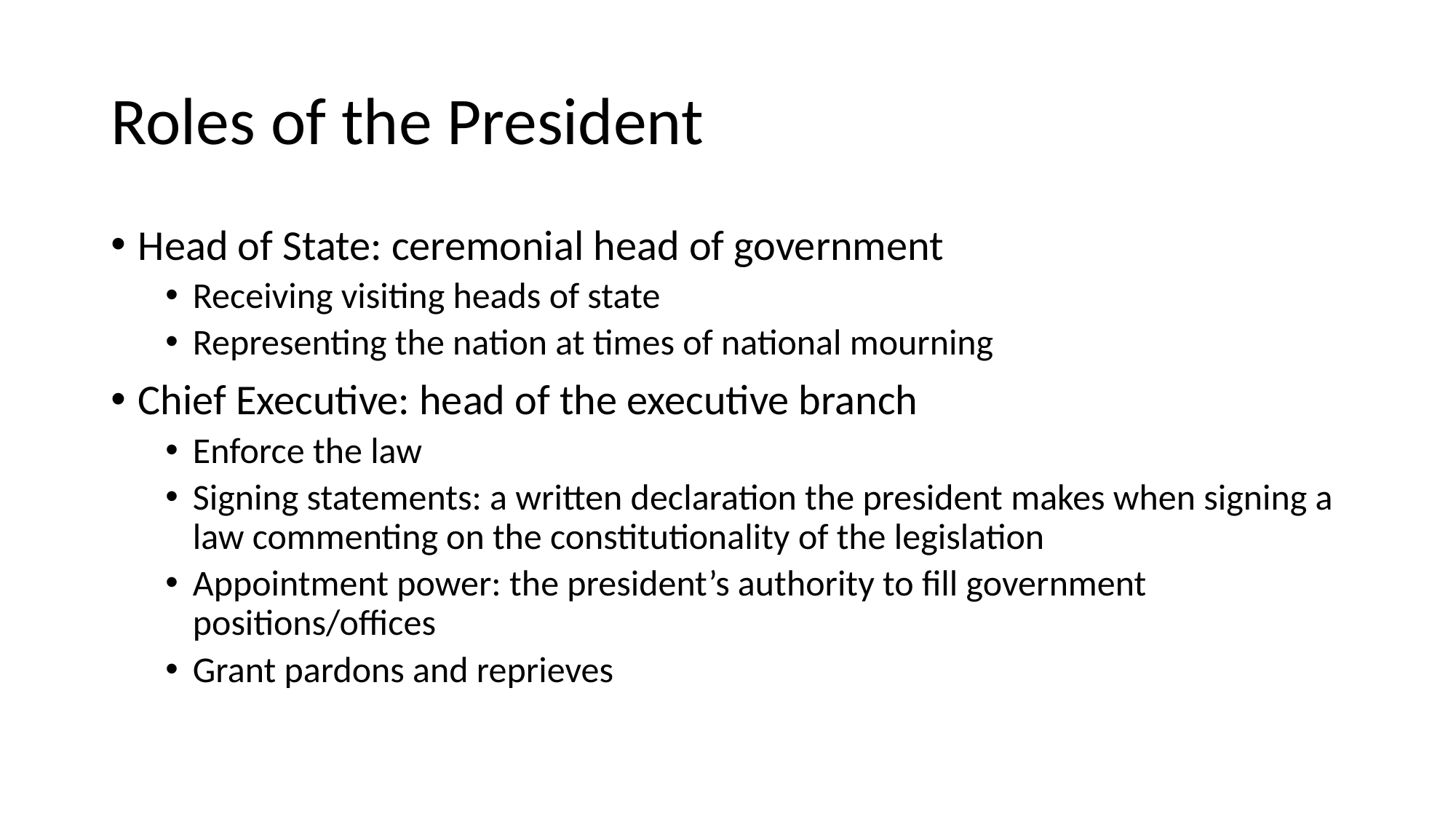

# Roles of the President
Head of State: ceremonial head of government
Receiving visiting heads of state
Representing the nation at times of national mourning
Chief Executive: head of the executive branch
Enforce the law
Signing statements: a written declaration the president makes when signing a law commenting on the constitutionality of the legislation
Appointment power: the president’s authority to fill government positions/offices
Grant pardons and reprieves